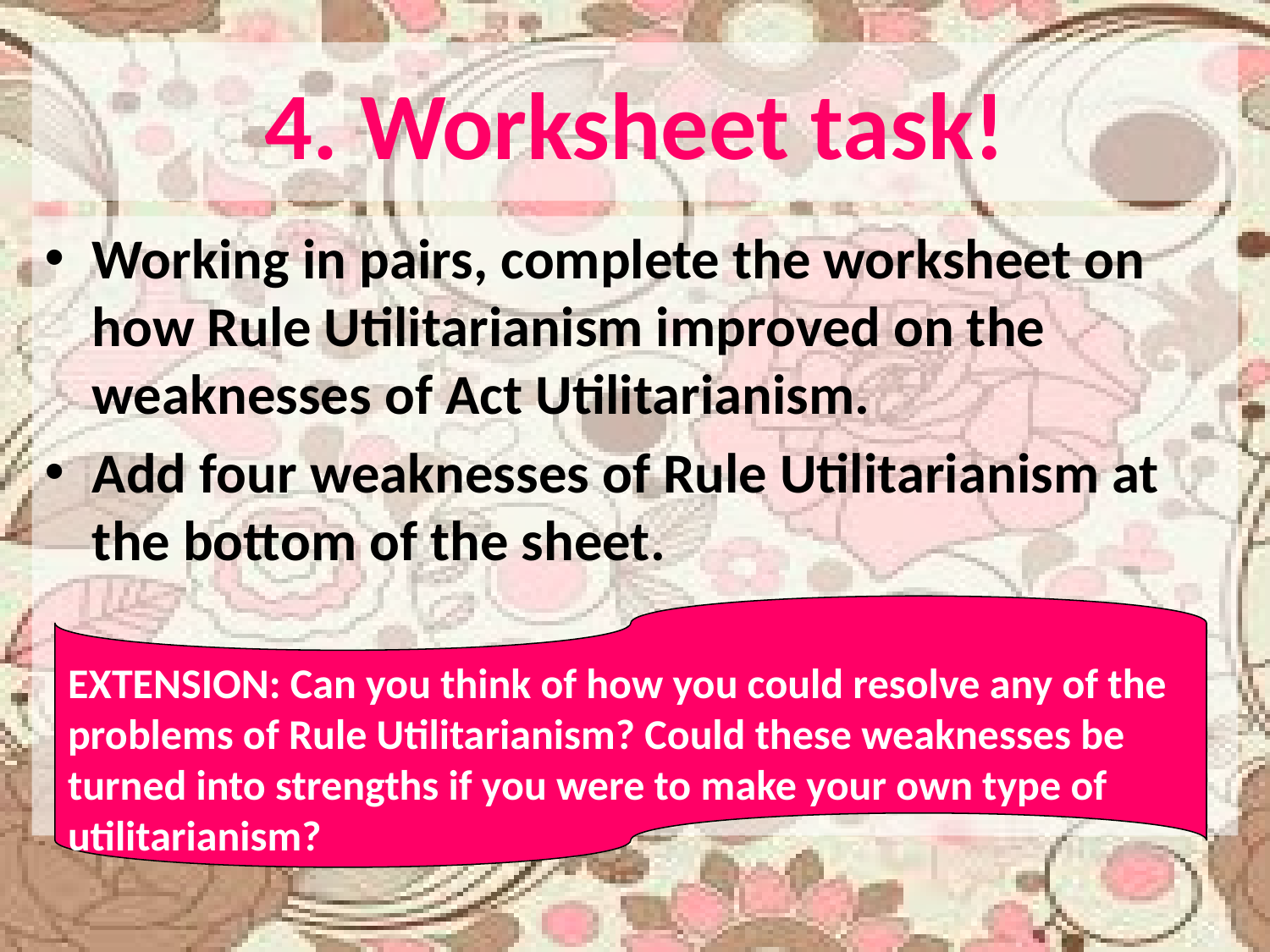

# 4. Worksheet task!
Working in pairs, complete the worksheet on how Rule Utilitarianism improved on the weaknesses of Act Utilitarianism.
Add four weaknesses of Rule Utilitarianism at the bottom of the sheet.
EXTENSION: Can you think of how you could resolve any of the problems of Rule Utilitarianism? Could these weaknesses be turned into strengths if you were to make your own type of utilitarianism?